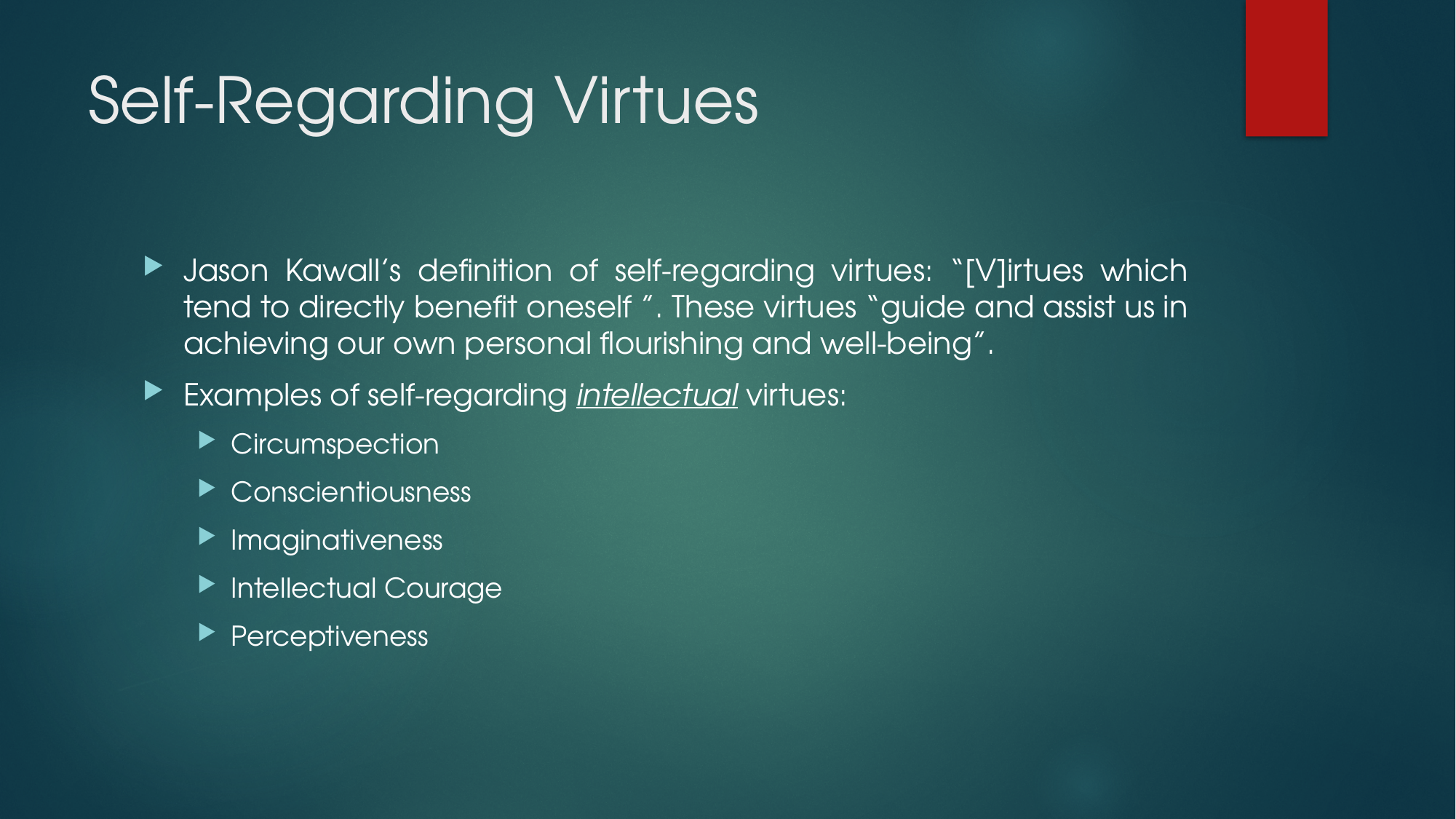

# Self-Regarding Virtues
Jason Kawall’s definition of self-regarding virtues: “[V]irtues which tend to directly benefit oneself ”. These virtues “guide and assist us in achieving our own personal flourishing and well-being”.
Examples of self-regarding intellectual virtues:
Circumspection
Conscientiousness
Imaginativeness
Intellectual Courage
Perceptiveness